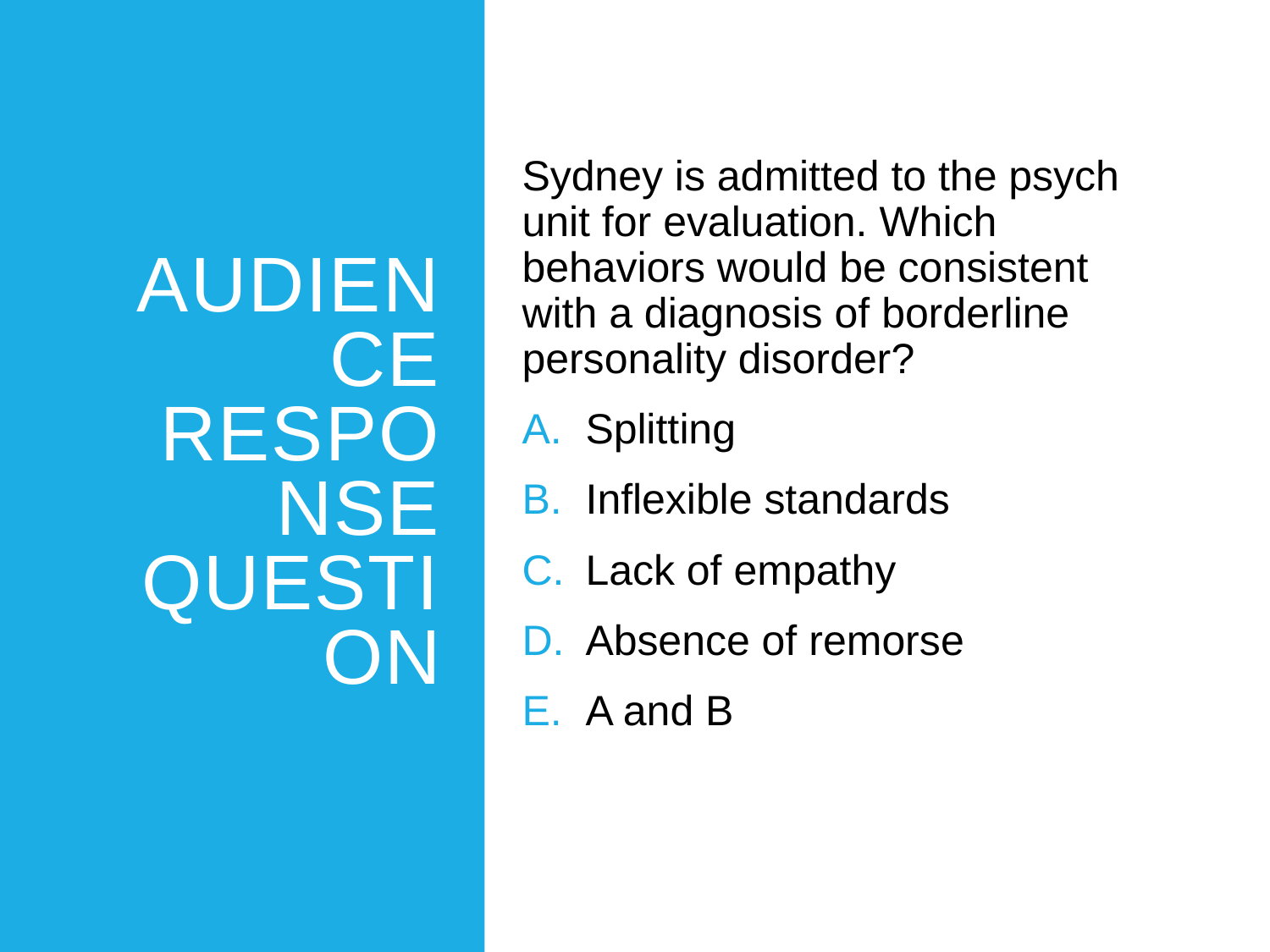

# Audience Response Question
Sydney is admitted to the psych unit for evaluation. Which behaviors would be consistent with a diagnosis of borderline personality disorder?
Splitting
Inflexible standards
Lack of empathy
Absence of remorse
A and B